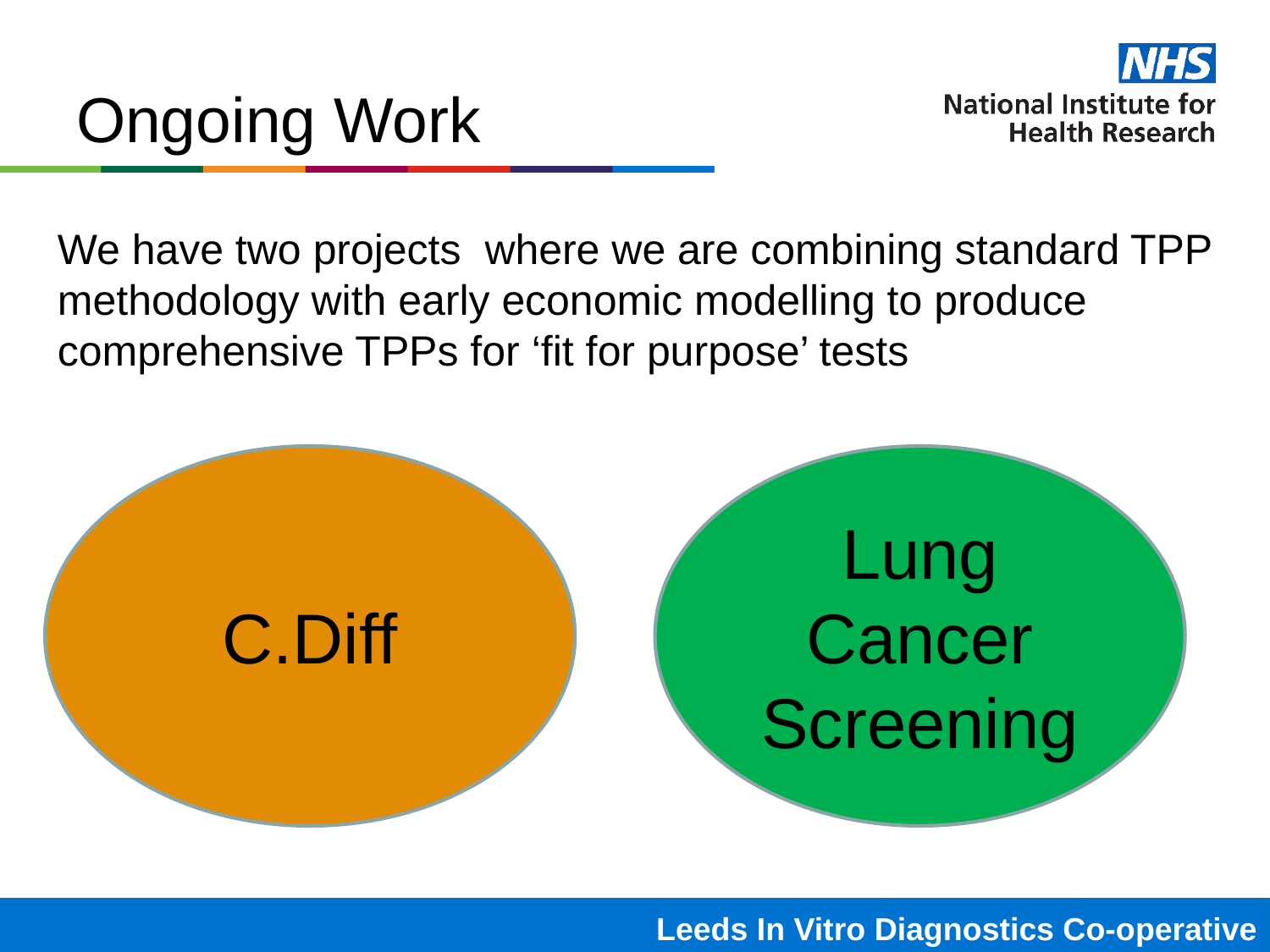

# Ongoing Work
We have two projects  where we are combining standard TPP methodology with early economic modelling to produce comprehensive TPPs for ‘fit for purpose’ tests
C.Diff
Lung Cancer Screening